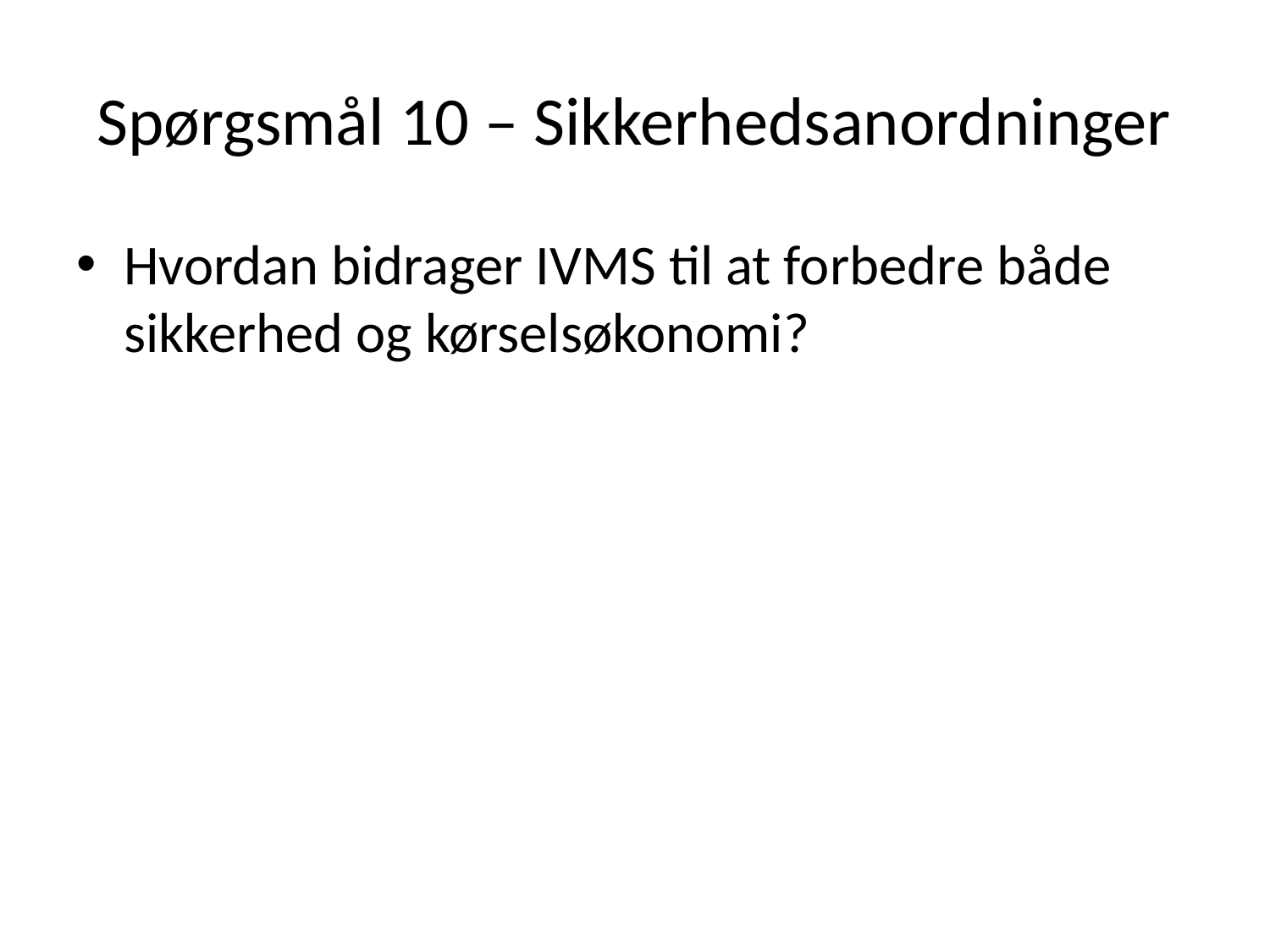

# Spørgsmål 10 – Sikkerhedsanordninger
Hvordan bidrager IVMS til at forbedre både sikkerhed og kørselsøkonomi?